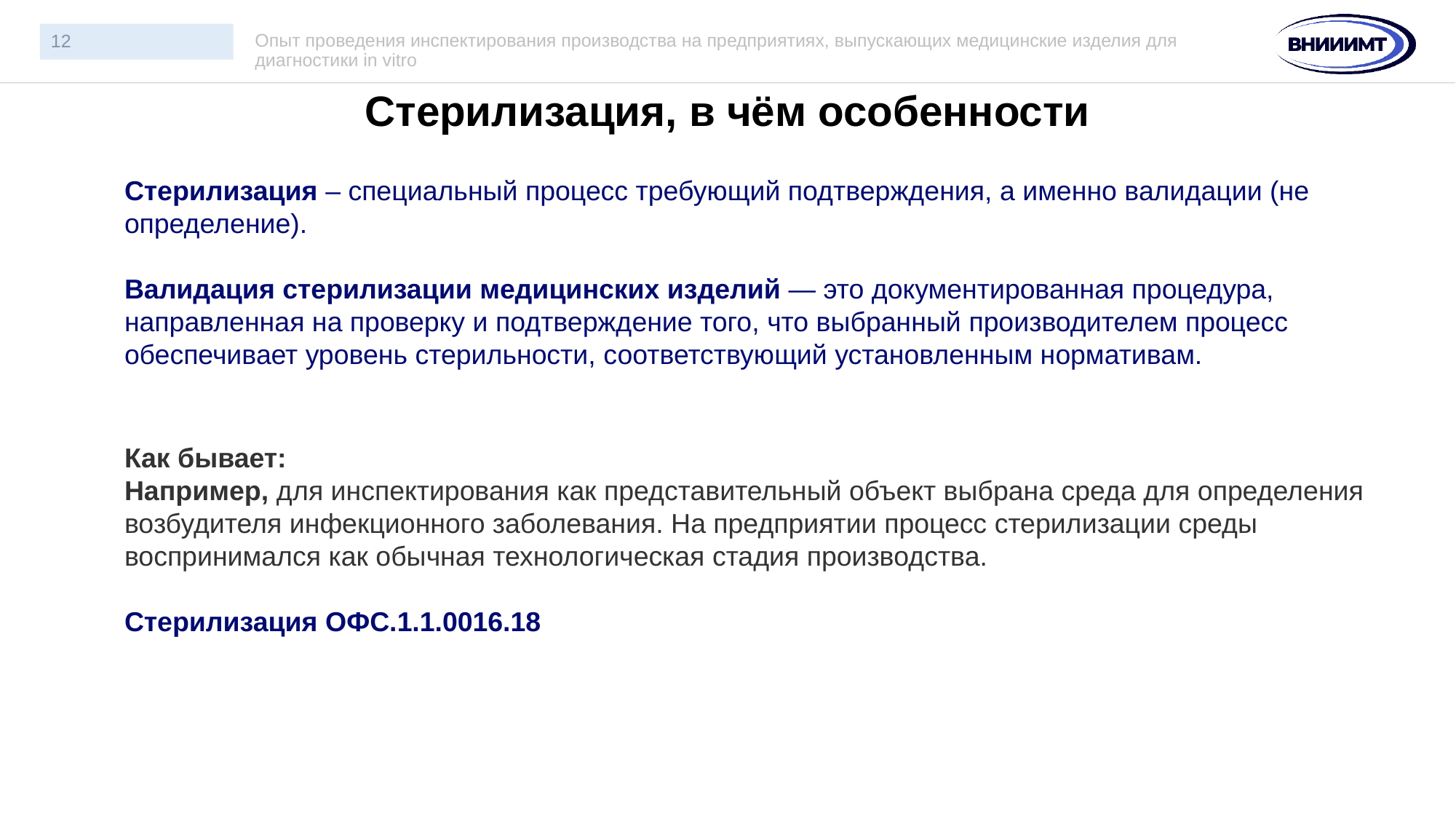

12
Опыт проведения инспектирования производства на предприятиях, выпускающих медицинские изделия для диагностики in vitro

# Стерилизация, в чём особенности
Стерилизация – специальный процесс требующий подтверждения, а именно валидации (не определение).

Валидация стерилизации медицинских изделий — это документированная процедура, направленная на проверку и подтверждение того, что выбранный производителем процесс обеспечивает уровень стерильности, соответствующий установленным нормативам.
Как бывает:
Например, для инспектирования как представительный объект выбрана среда для определения возбудителя инфекционного заболевания. На предприятии процесс стерилизации среды воспринимался как обычная технологическая стадия производства.

Стерилизация ОФС.1.1.0016.18